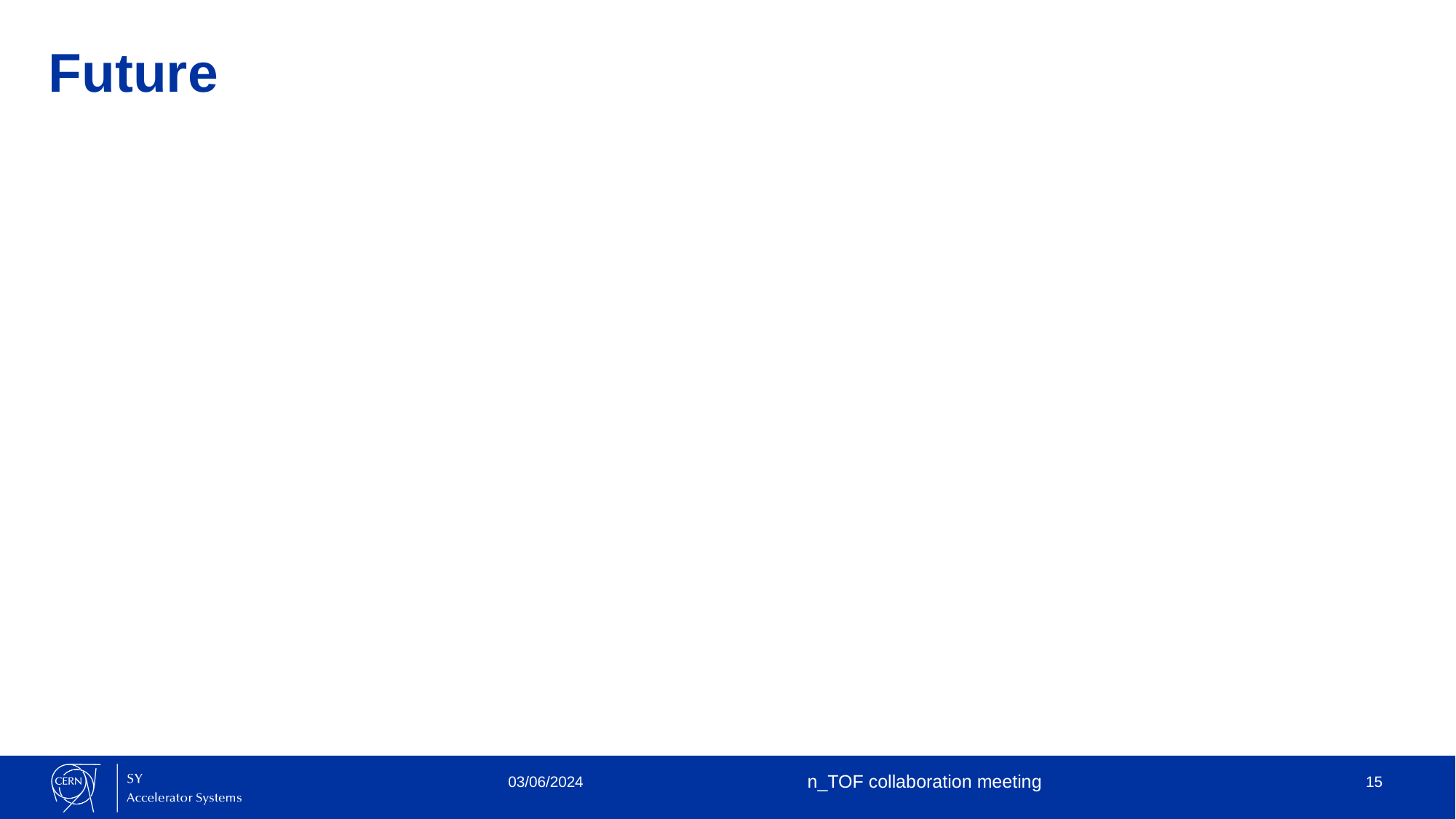

# Future
03/06/2024
n_TOF collaboration meeting
15